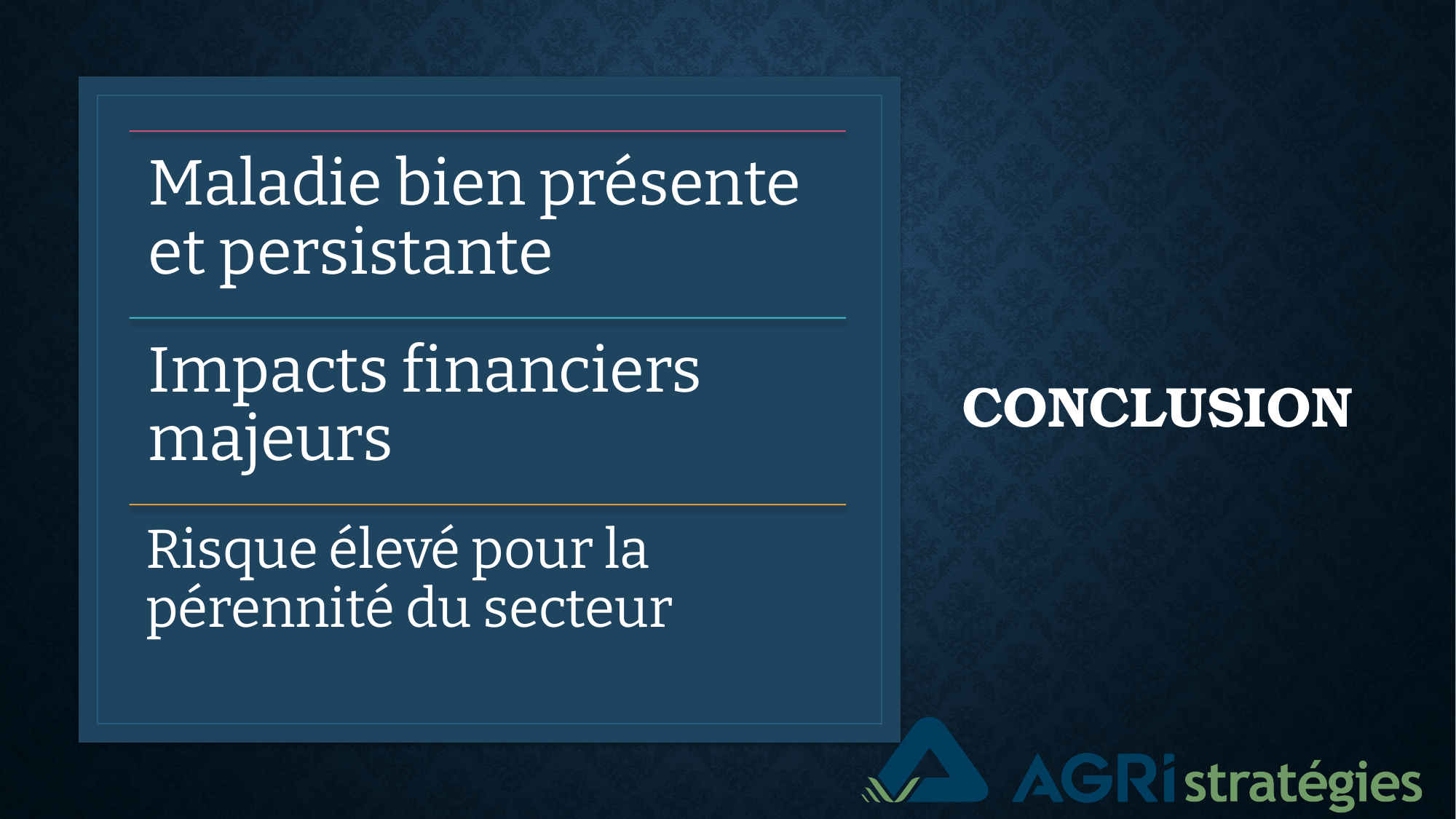

# Conclusion

Maladie bien présente et persistante
Impacts financiers majeurs
Risque élevé pour la pérennité du secteur